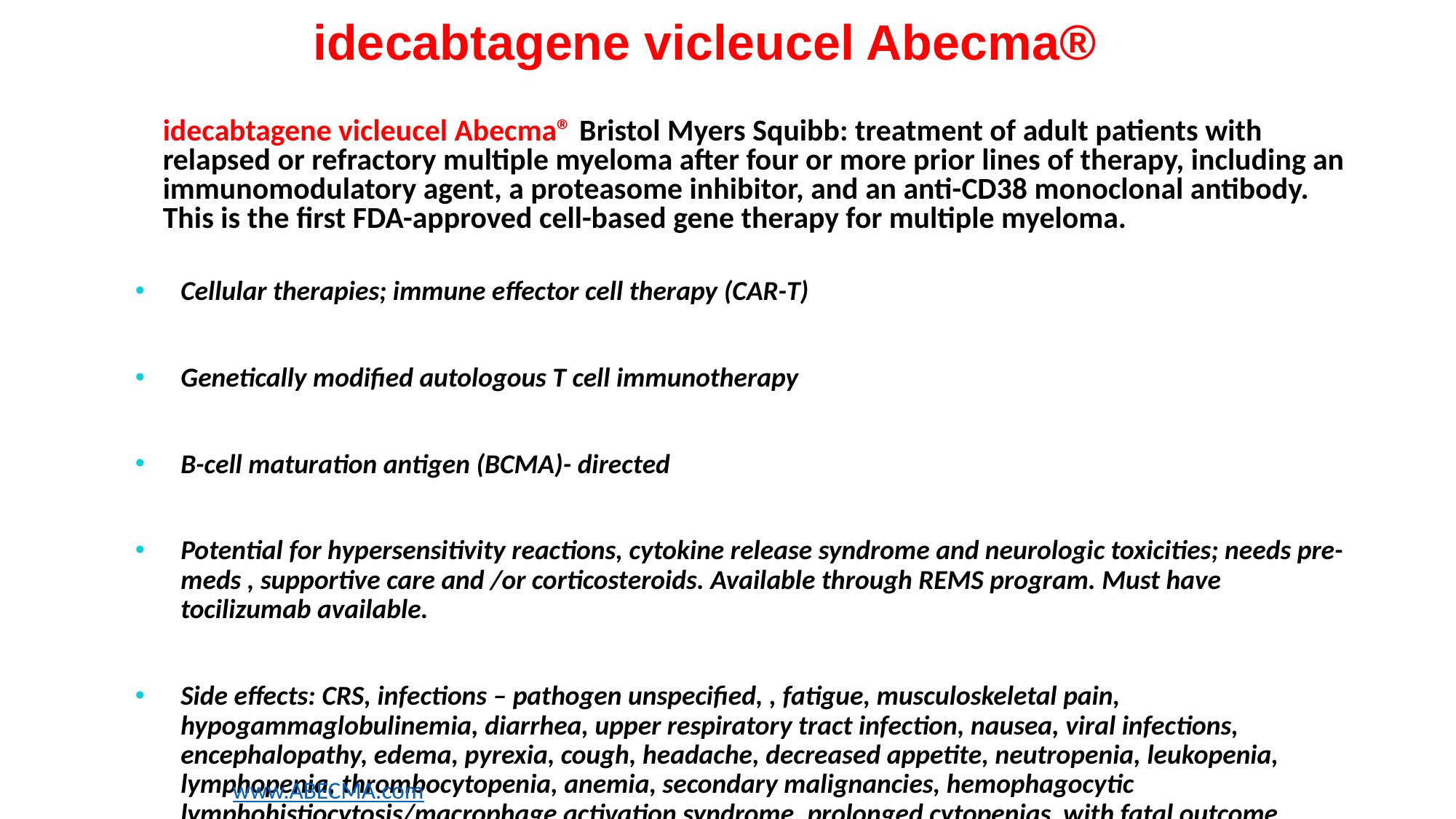

# idecabtagene vicleucel Abecma®
idecabtagene vicleucel Abecma® Bristol Myers Squibb: treatment of adult patients with relapsed or refractory multiple myeloma after four or more prior lines of therapy, including an immunomodulatory agent, a proteasome inhibitor, and an anti-CD38 monoclonal antibody. This is the first FDA-approved cell-based gene therapy for multiple myeloma.
Cellular therapies; immune effector cell therapy (CAR-T)

Genetically modified autologous T cell immunotherapy

B-cell maturation antigen (BCMA)- directed

Potential for hypersensitivity reactions, cytokine release syndrome and neurologic toxicities; needs pre- meds , supportive care and /or corticosteroids. Available through REMS program. Must have tocilizumab available.

Side effects: CRS, infections – pathogen unspecified, , fatigue, musculoskeletal pain, hypogammaglobulinemia, diarrhea, upper respiratory tract infection, nausea, viral infections, encephalopathy, edema, pyrexia, cough, headache, decreased appetite, neutropenia, leukopenia, lymphopenia, thrombocytopenia, anemia, secondary malignancies, hemophagocytic lymphohistiocytosis/macrophage activation syndrome, prolonged cytopenias  with fatal outcome
www.ABECMA.com